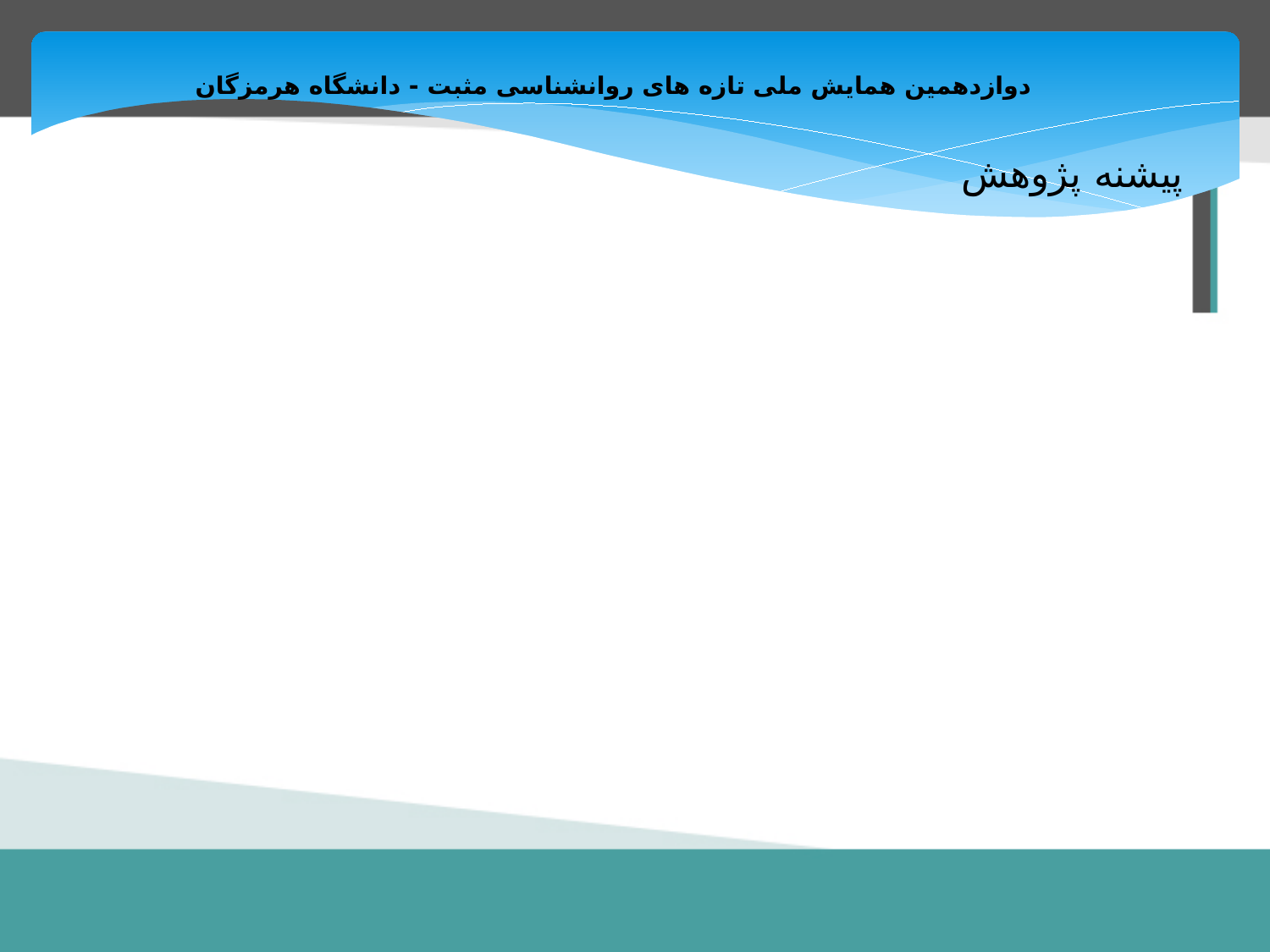

دوازدهمین همایش ملی تازه های روانشناسی مثبت - دانشگاه هرمزگان
پیشنه پژوهش
منابع و ماخذ